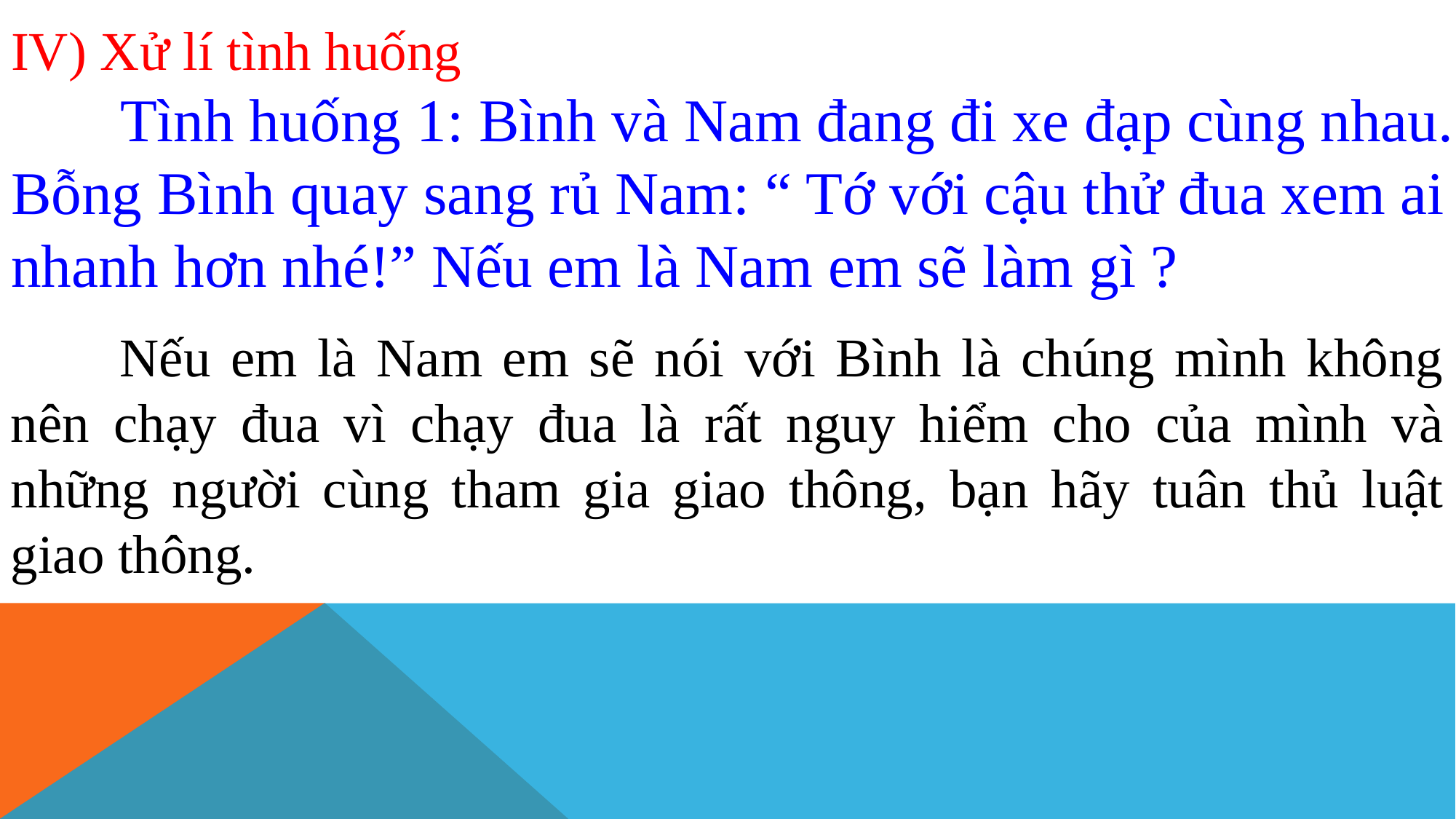

# IV) Xử lí tình huống Tình huống 1: Bình và Nam đang đi xe đạp cùng nhau. Bỗng Bình quay sang rủ Nam: “ Tớ với cậu thử đua xem ai nhanh hơn nhé!” Nếu em là Nam em sẽ làm gì ?
	Nếu em là Nam em sẽ nói với Bình là chúng mình không nên chạy đua vì chạy đua là rất nguy hiểm cho của mình và những người cùng tham gia giao thông, bạn hãy tuân thủ luật giao thông.